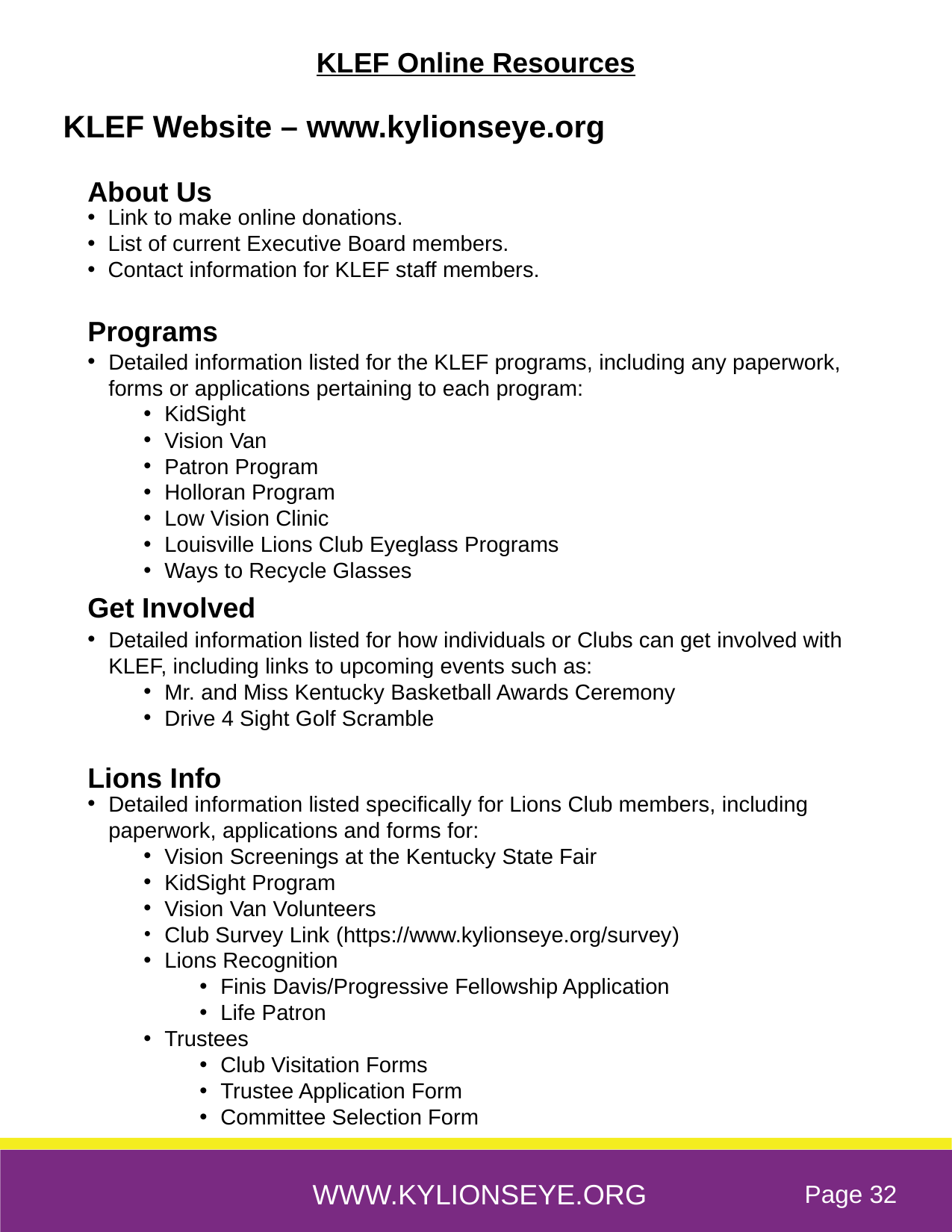

KLEF Online Resources
KLEF Website – www.kylionseye.org
About Us
Link to make online donations.
List of current Executive Board members.
Contact information for KLEF staff members.
Programs
Detailed information listed for the KLEF programs, including any paperwork, forms or applications pertaining to each program:
KidSight
Vision Van
Patron Program
Holloran Program
Low Vision Clinic
Louisville Lions Club Eyeglass Programs
Ways to Recycle Glasses
Get Involved
Detailed information listed for how individuals or Clubs can get involved with KLEF, including links to upcoming events such as:
Mr. and Miss Kentucky Basketball Awards Ceremony
Drive 4 Sight Golf Scramble
Lions Info
Detailed information listed specifically for Lions Club members, including paperwork, applications and forms for:
Vision Screenings at the Kentucky State Fair
KidSight Program
Vision Van Volunteers
Club Survey Link (https://www.kylionseye.org/survey)
Lions Recognition
Finis Davis/Progressive Fellowship Application
Life Patron
Trustees
Club Visitation Forms
Trustee Application Form
Committee Selection Form
WWW.KYLIONSEYE.ORG
Page 32